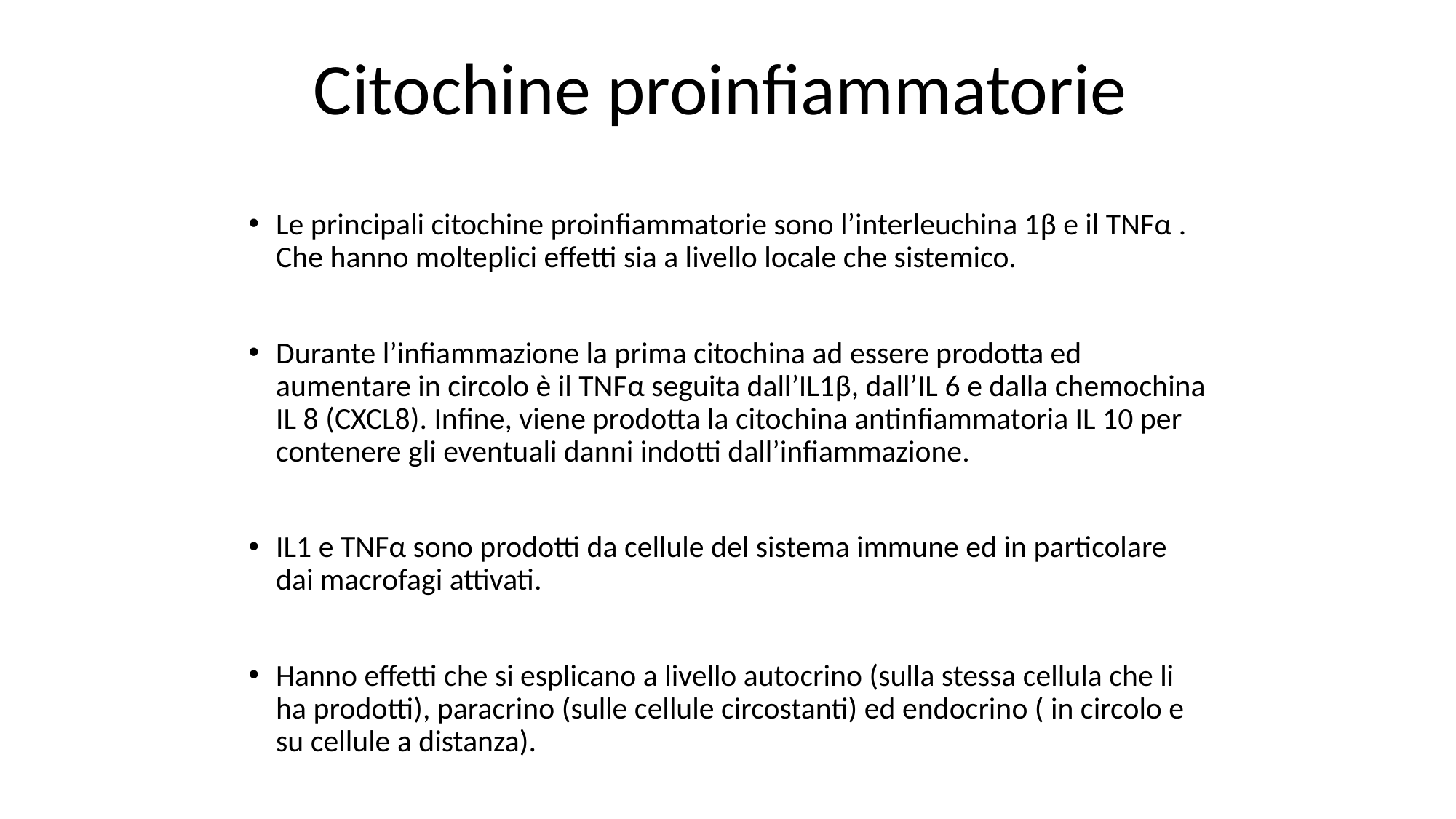

# Citochine proinfiammatorie

Le principali citochine proinfiammatorie sono l’interleuchina 1β e il TNFα . Che hanno molteplici effetti sia a livello locale che sistemico.

Durante l’infiammazione la prima citochina ad essere prodotta ed aumentare in circolo è il TNFα seguita dall’IL1β, dall’IL 6 e dalla chemochina IL 8 (CXCL8). Infine, viene prodotta la citochina antinfiammatoria IL 10 per contenere gli eventuali danni indotti dall’infiammazione.

IL1 e TNFα sono prodotti da cellule del sistema immune ed in particolare dai macrofagi attivati.

Hanno effetti che si esplicano a livello autocrino (sulla stessa cellula che li ha prodotti), paracrino (sulle cellule circostanti) ed endocrino ( in circolo e su cellule a distanza).